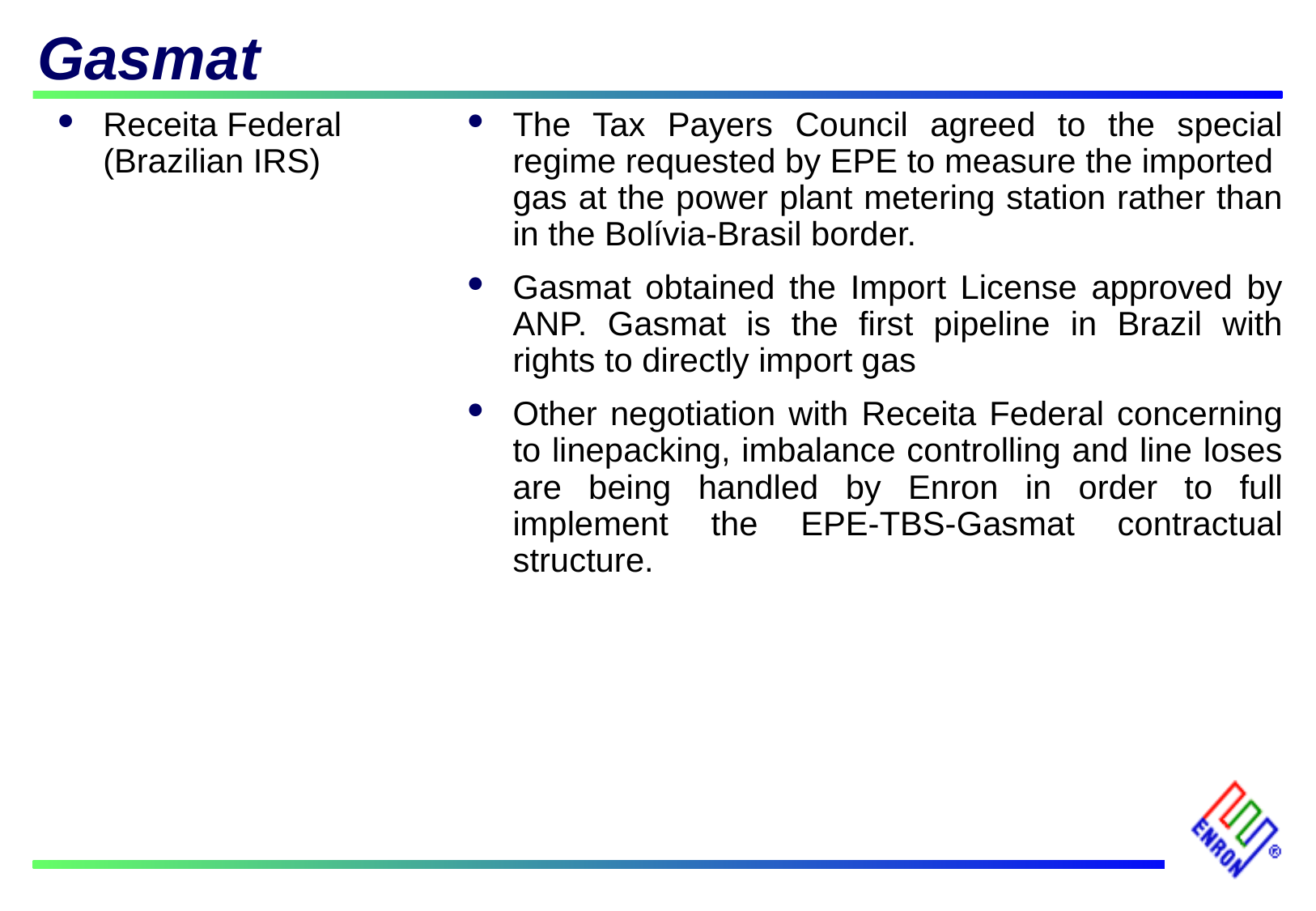

Gasmat
Receita Federal (Brazilian IRS)

The Tax Payers Council agreed to the special regime requested by EPE to measure the imported  gas at the power plant metering station rather than in the Bolívia-Brasil border.
Gasmat obtained the Import License approved by ANP. Gasmat is the first pipeline in Brazil with rights to directly import gas
Other negotiation with Receita Federal concerning to linepacking, imbalance controlling and line loses are being handled by Enron in order to full implement the EPE-TBS-Gasmat contractual structure.